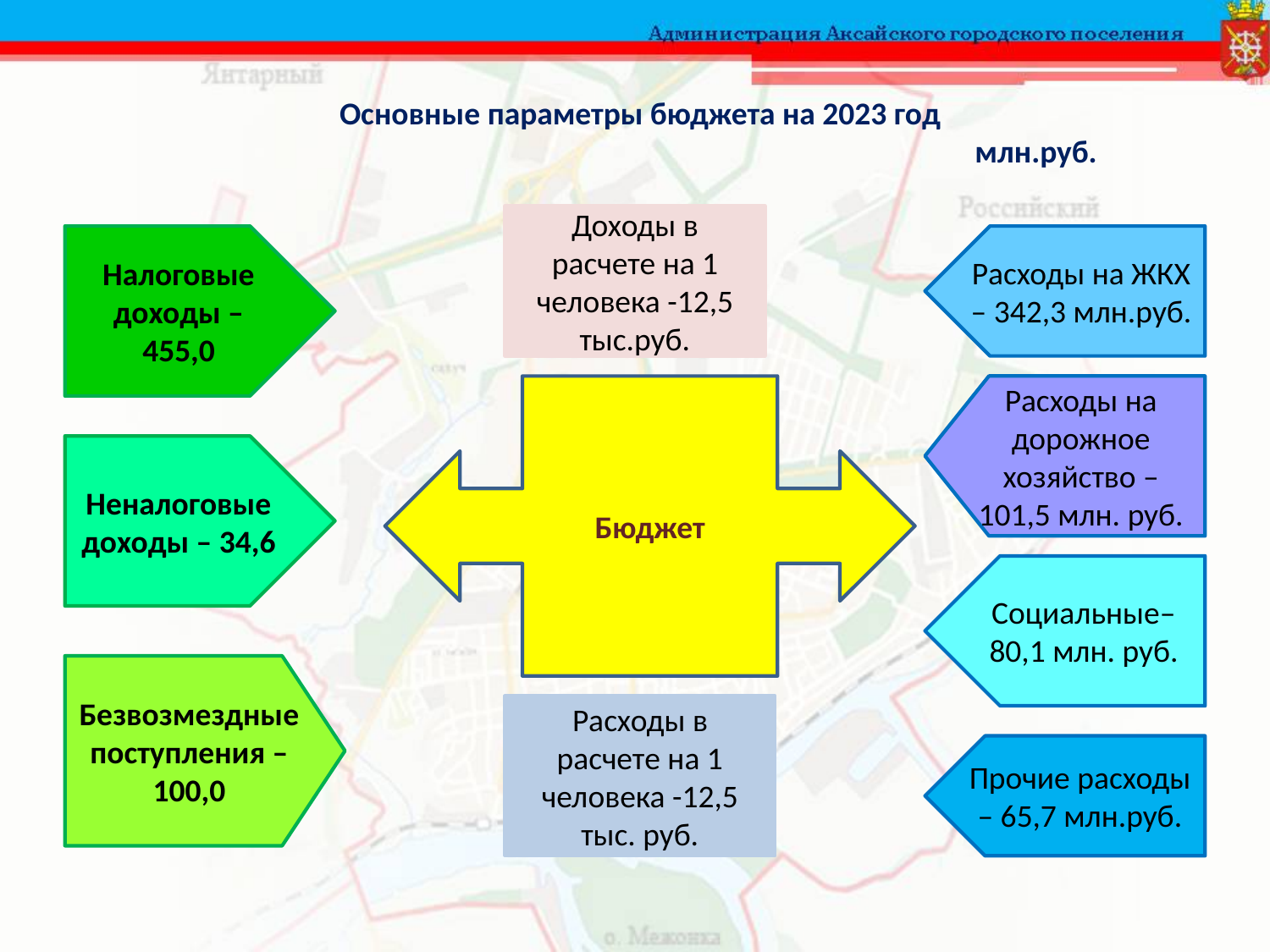

# Основные параметры бюджета на 2023 год млн.руб.
Доходы в расчете на 1 человека -12,5 тыс.руб.
Налоговые доходы –455,0
Расходы на ЖКХ – 342,3 млн.руб.
Бюджет
Расходы на дорожное хозяйство – 101,5 млн. руб.
Неналоговые доходы – 34,6
Социальные– 80,1 млн. руб.
Безвозмездные поступления – 100,0
Расходы в расчете на 1 человека -12,5 тыс. руб.
Прочие расходы – 65,7 млн.руб.